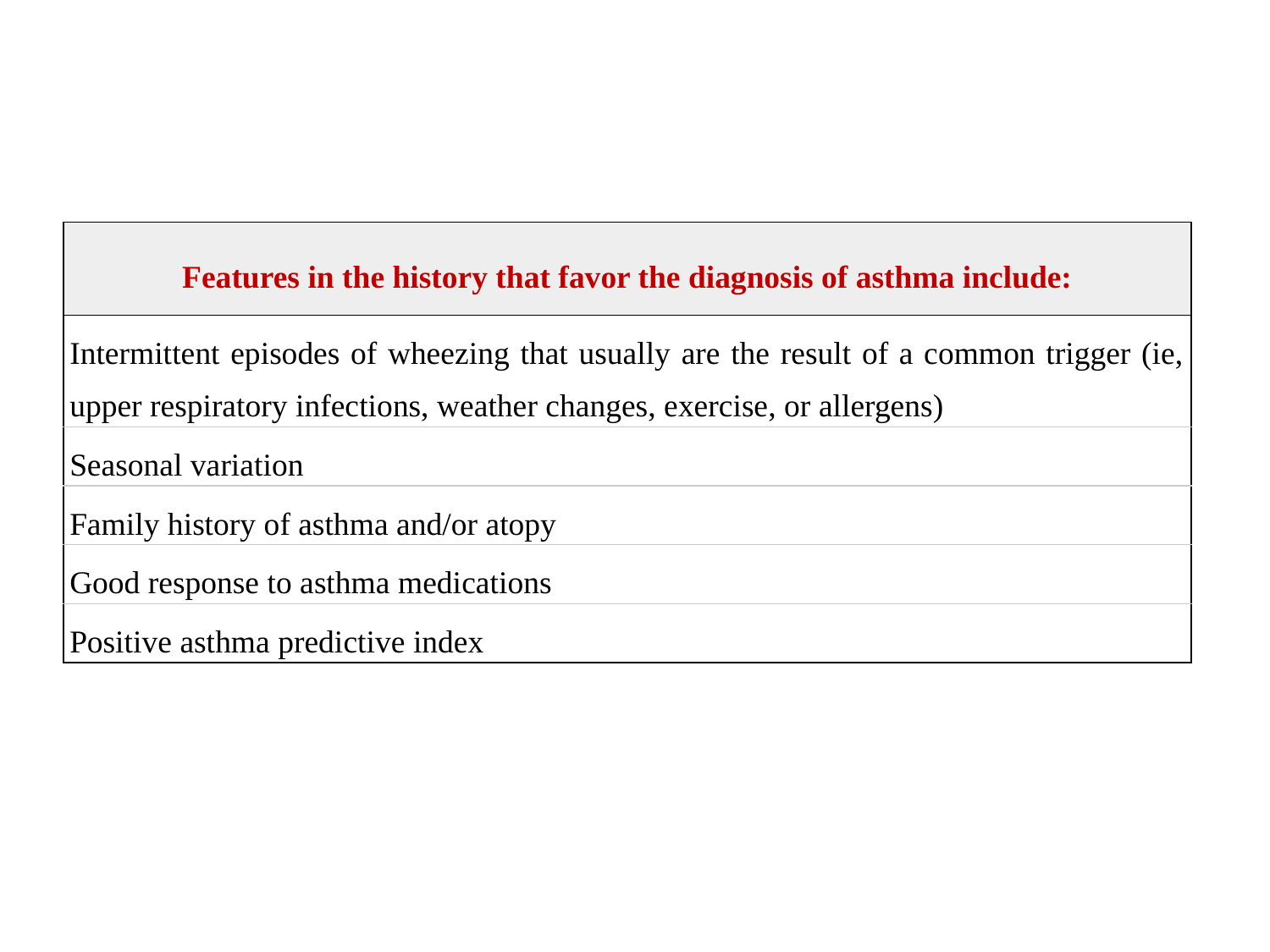

| Features in the history that favor the diagnosis of asthma include: |
| --- |
| Intermittent episodes of wheezing that usually are the result of a common trigger (ie, upper respiratory infections, weather changes, exercise, or allergens) |
| Seasonal variation |
| Family history of asthma and/or atopy |
| Good response to asthma medications |
| Positive asthma predictive index |